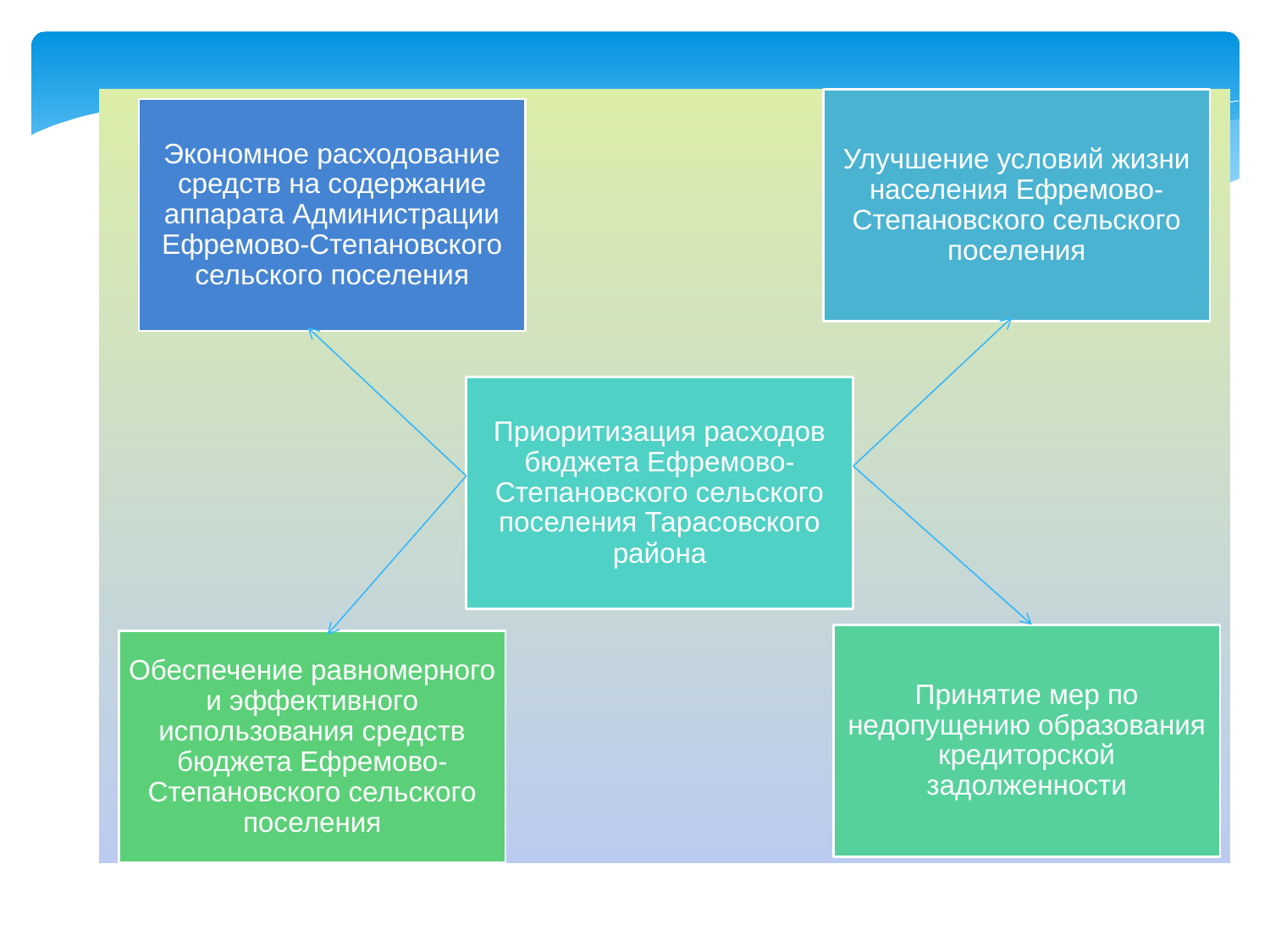

Экономное расходование средств на содержание аппарата Администрации Ефремово-Степановского сельского поселения
Улучшение условий жизни населения Ефремово-Степановского сельского поселения
Приоритизация расходов бюджета Ефремово-Степановского сельского поселения Тарасовского района
Принятие мер по недопущению образования кредиторской задолженности
Обеспечение равномерного и эффективного использования средств бюджета Ефремово-Степановского сельского поселения